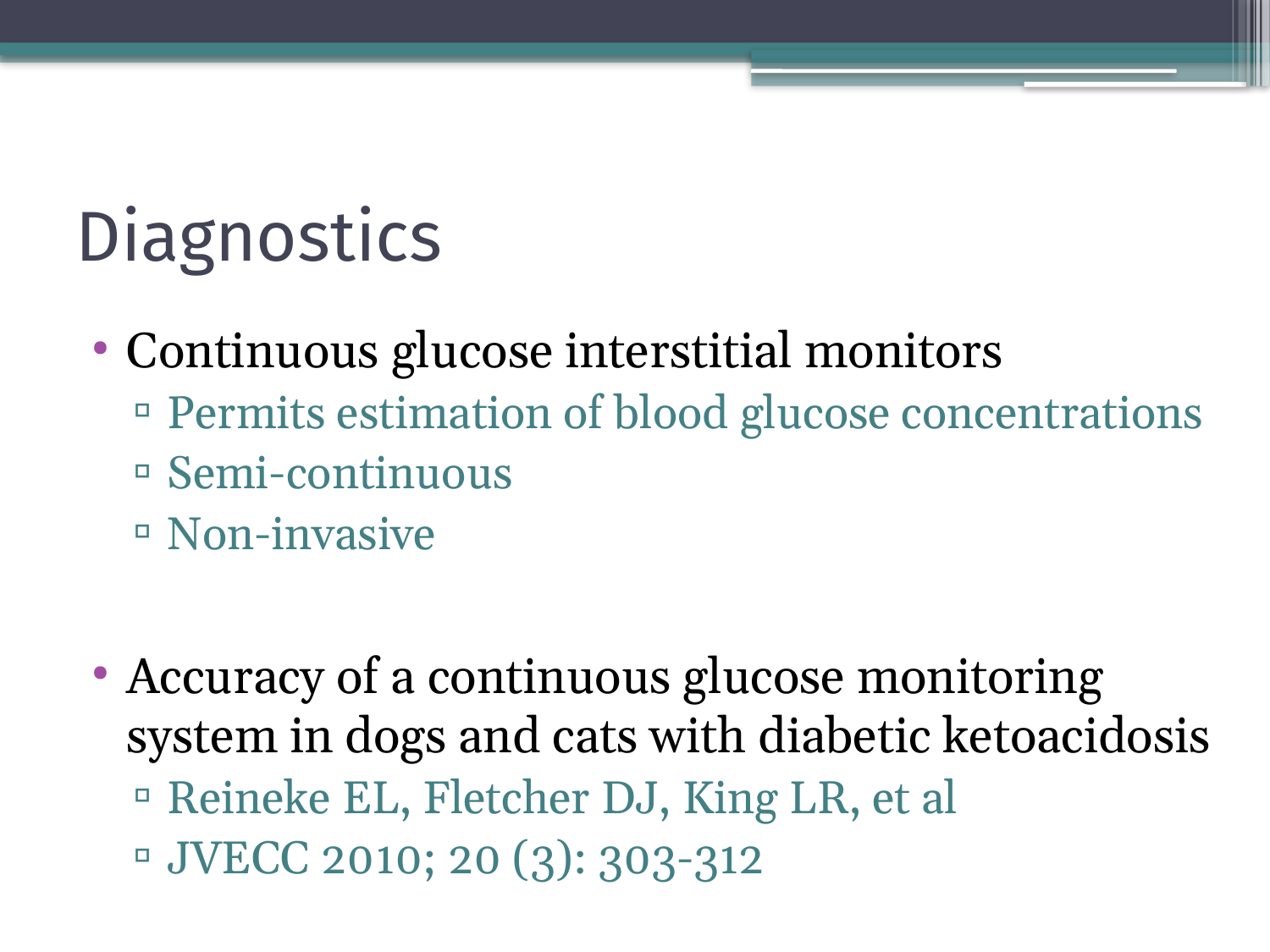

# Diagnostics
Continuous glucose interstitial monitors
Permits estimation of blood glucose concentrations
Semi-continuous
Non-invasive

Accuracy of a continuous glucose monitoring system in dogs and cats with diabetic ketoacidosis
Reineke EL, Fletcher DJ, King LR, et al
JVECC 2010; 20 (3): 303-312